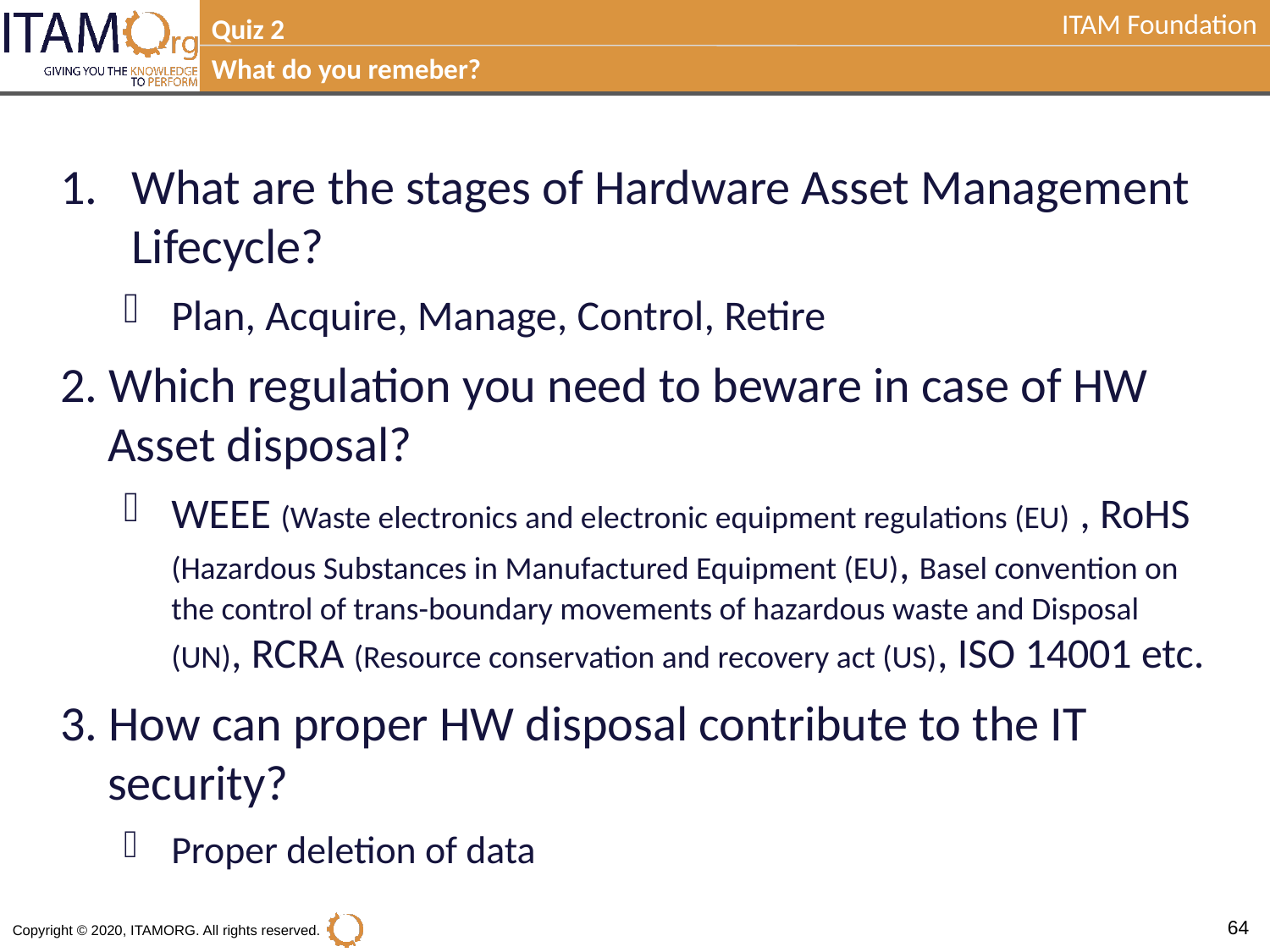

Quiz 2
What do you remeber?
What are the stages of Hardware Asset Management Lifecycle?
Plan, Acquire, Manage, Control, Retire
2. Which regulation you need to beware in case of HW Asset disposal?
WEEE (Waste electronics and electronic equipment regulations (EU) , RoHS (Hazardous Substances in Manufactured Equipment (EU), Basel convention on  the control of trans-boundary movements of hazardous waste and Disposal (UN), RCRA (Resource conservation and recovery act (US), ISO 14001 etc.
3. How can proper HW disposal contribute to the IT security?
Proper deletion of data